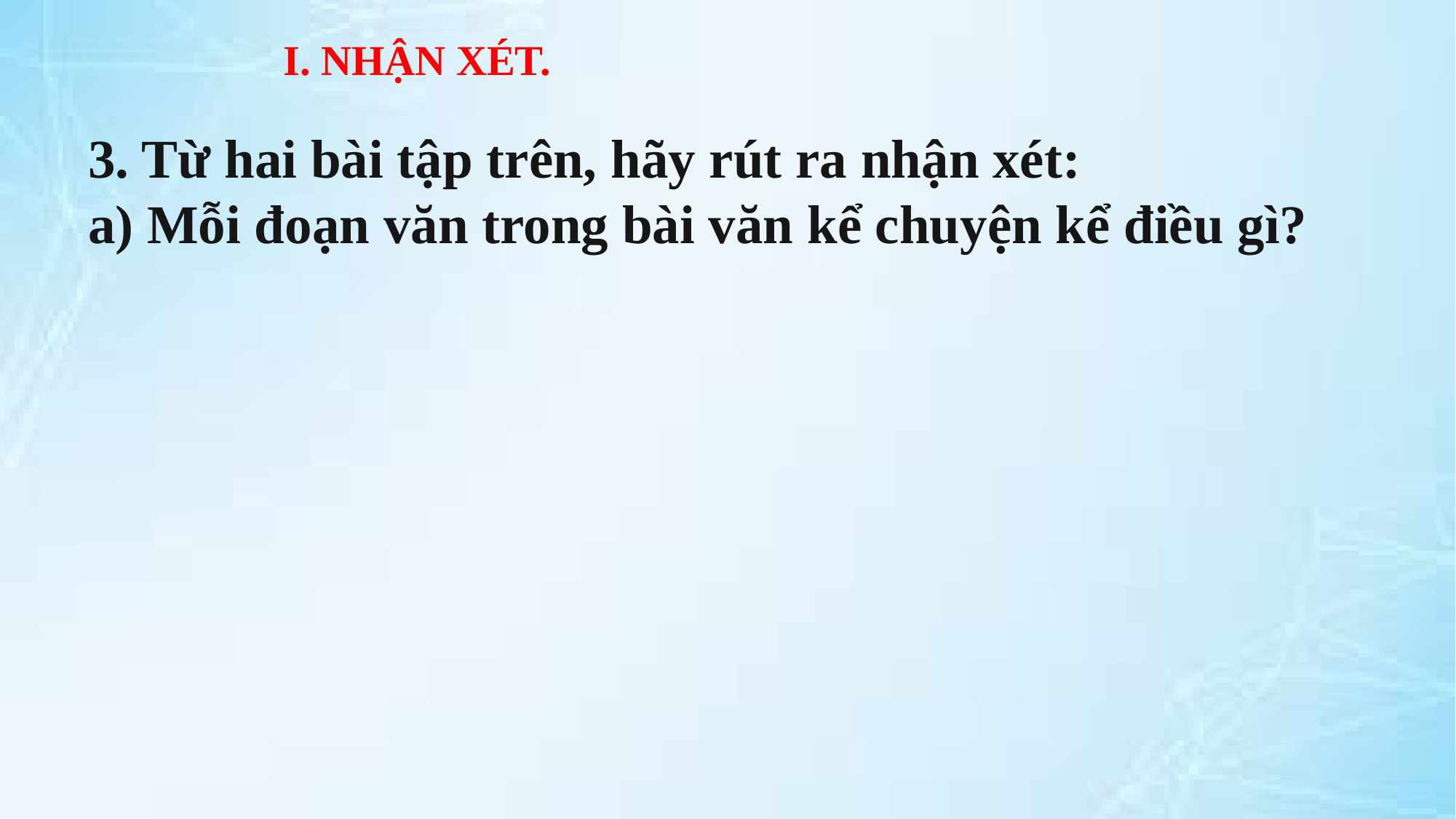

I. NHẬN XÉT.
3. Từ hai bài tập trên, hãy rút ra nhận xét:
a) Mỗi đoạn văn trong bài văn kể chuyện kể điều gì?